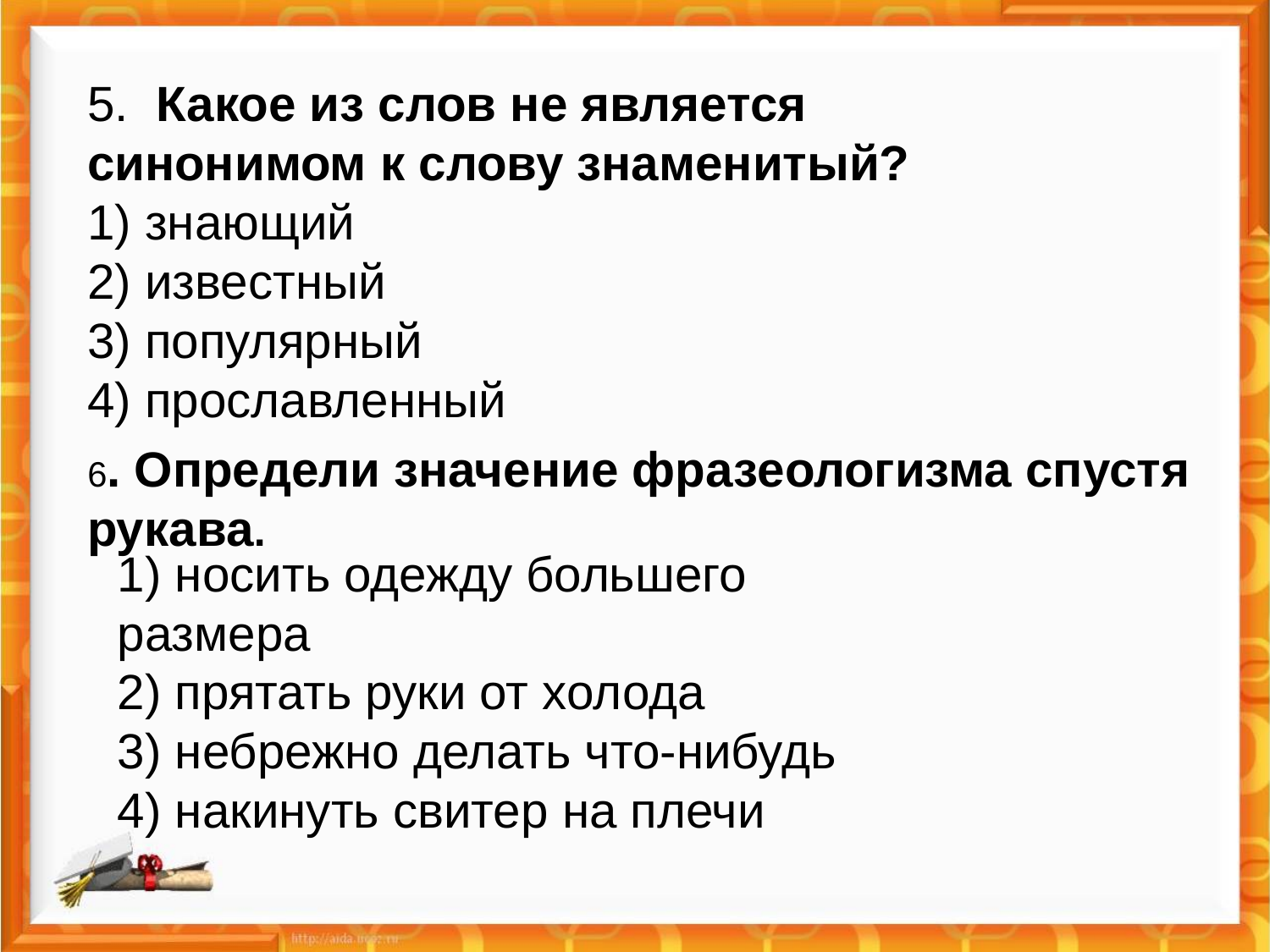

5.  Какое из слов не является синонимом к слову знаменитый?
1) знающий
2) известный
3) популярный
4) прославленный
6. Определи значение фразеологизма спустя рукава.
1) носить одежду большего размера
2) прятать руки от холода
3) небрежно делать что-нибудь
4) накинуть свитер на плечи